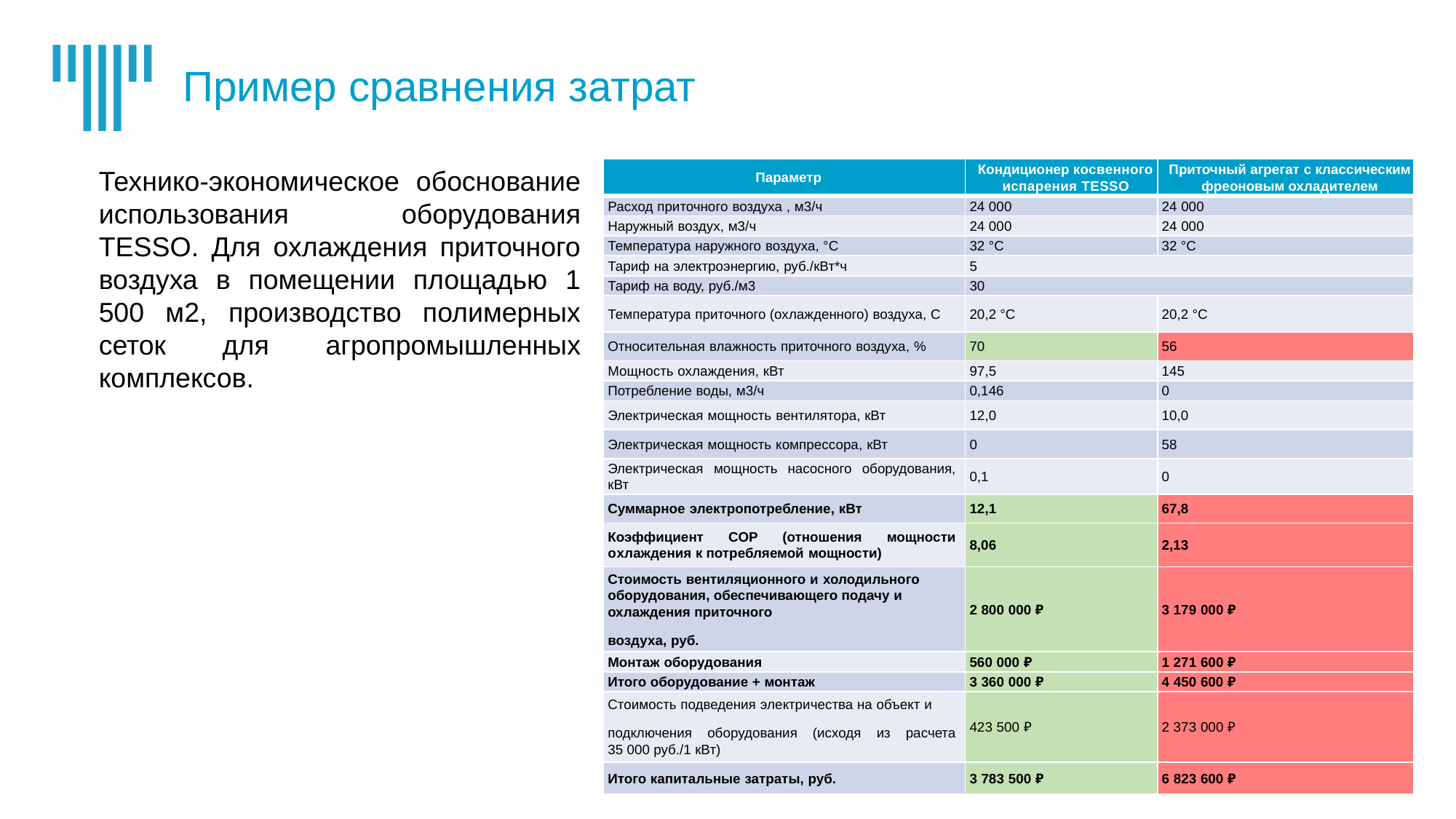

# Пример сравнения затрат
| Параметр | Кондиционер косвенного испарения TESSO | Приточный агрегат с классическим фреоновым охладителем |
| --- | --- | --- |
| Расход приточного воздуха , м3/ч | 24 000 | 24 000 |
| Наружный воздух, м3/ч | 24 000 | 24 000 |
| Температура наружного воздуха, °C | 32 °C | 32 °C |
| Тариф на электроэнергию, руб./кВт\*ч | 5 |  |
| Тариф на воду, руб./м3 | 30 |  |
| Температура приточного (охлажденного) воздуха, С | 20,2 °C | 20,2 °C |
| Относительная влажность приточного воздуха, % | 70 | 56 |
| Мощность охлаждения, кВт | 97,5 | 145 |
| Потребление воды, м3/ч | 0,146 | 0 |
| Электрическая мощность вентилятора, кВт | 12,0 | 10,0 |
| Электрическая мощность компрессора, кВт | 0 | 58 |
| Электрическая мощность насосного оборудования, кВт | 0,1 | 0 |
| Суммарное электропотребление, кВт | 12,1 | 67,8 |
| Коэффициент COP (отношения мощности охлаждения к потребляемой мощности) | 8,06 | 2,13 |
| Стоимость вентиляционного и холодильного оборудования, обеспечивающего подачу и охлаждения приточного воздуха, руб. | 2 800 000 ₽ | 3 179 000 ₽ |
| Монтаж оборудования | 560 000 ₽ | 1 271 600 ₽ |
| Итого оборудование + монтаж | 3 360 000 ₽ | 4 450 600 ₽ |
| Стоимость подведения электричества на объект и подключения оборудования (исходя из расчета 35 000 руб./1 кВт) | 423 500 ₽ | 2 373 000 ₽ |
| Итого капитальные затраты, руб. | 3 783 500 ₽ | 6 823 600 ₽ |
Технико-экономическое обоснование использования оборудования TESSO. Для охлаждения приточного воздуха в помещении площадью 1 500 м2, производство полимерных сеток для агропромышленных комплексов.